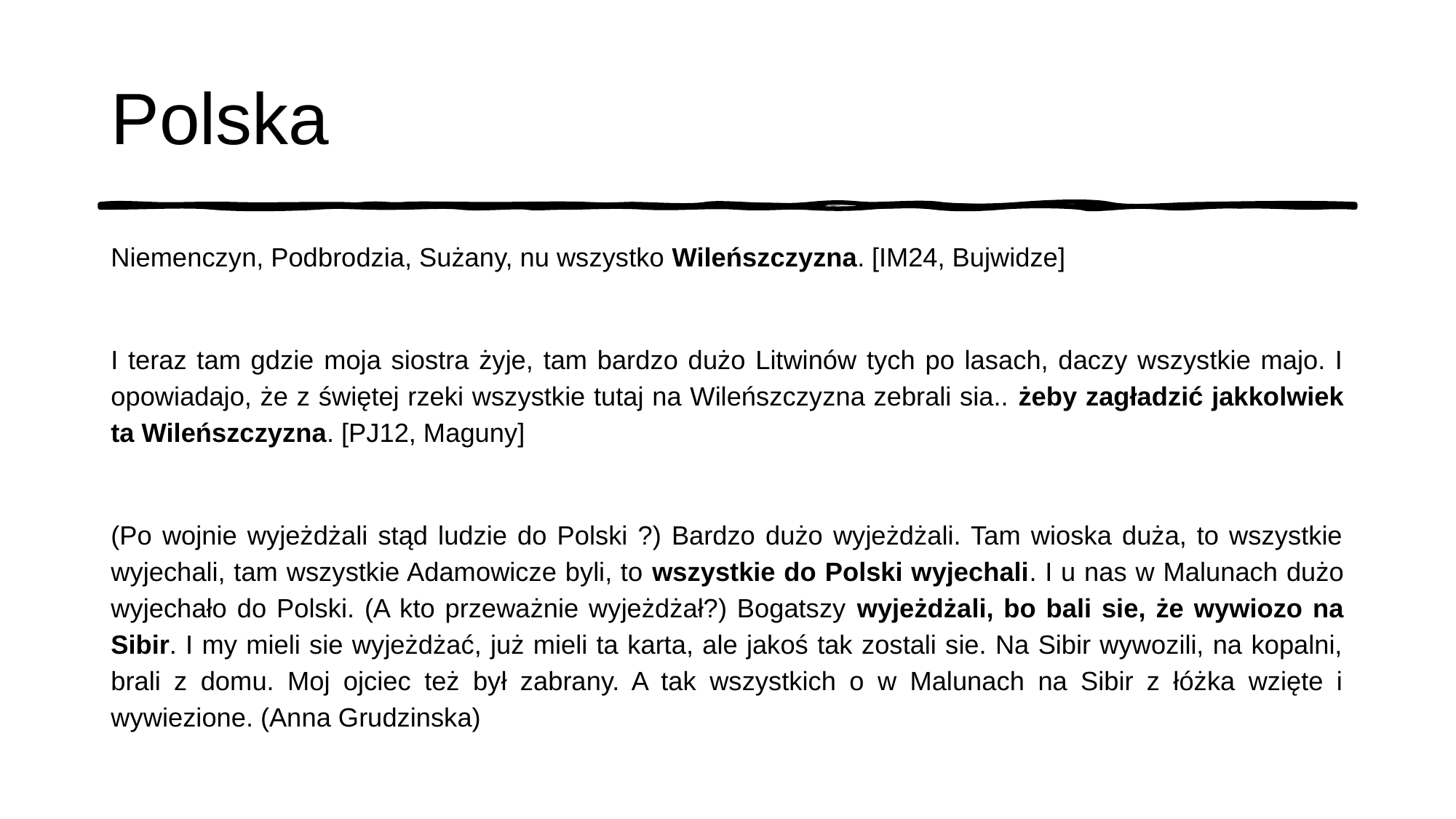

# Polska
Niemenczyn, Podbrodzia, Sużany, nu wszystko Wileńszczyzna. [IM24, Bujwidze]

I teraz tam gdzie moja siostra żyje, tam bardzo dużo Litwinów tych po lasach, daczy wszystkie majo. I opowiadajo, że z świętej rzeki wszystkie tutaj na Wileńszczyzna zebrali sia.. żeby zagładzić jakkolwiek ta Wileńszczyzna. [PJ12, Maguny]

(Po wojnie wyjeżdżali stąd ludzie do Polski ?) Bardzo dużo wyjeżdżali. Tam wioska duża, to wszystkie wyjechali, tam wszystkie Adamowicze byli, to wszystkie do Polski wyjechali. I u nas w Malunach dużo wyjechało do Polski. (A kto przeważnie wyjeżdżał?) Bogatszy wyjeżdżali, bo bali sie, że wywiozo na Sibir. I my mieli sie wyjeżdżać, już mieli ta karta, ale jakoś tak zostali sie. Na Sibir wywozili, na kopalni, brali z domu. Moj ojciec też był zabrany. A tak wszystkich o w Malunach na Sibir z łóżka wzięte i wywiezione. (Anna Grudzinska)